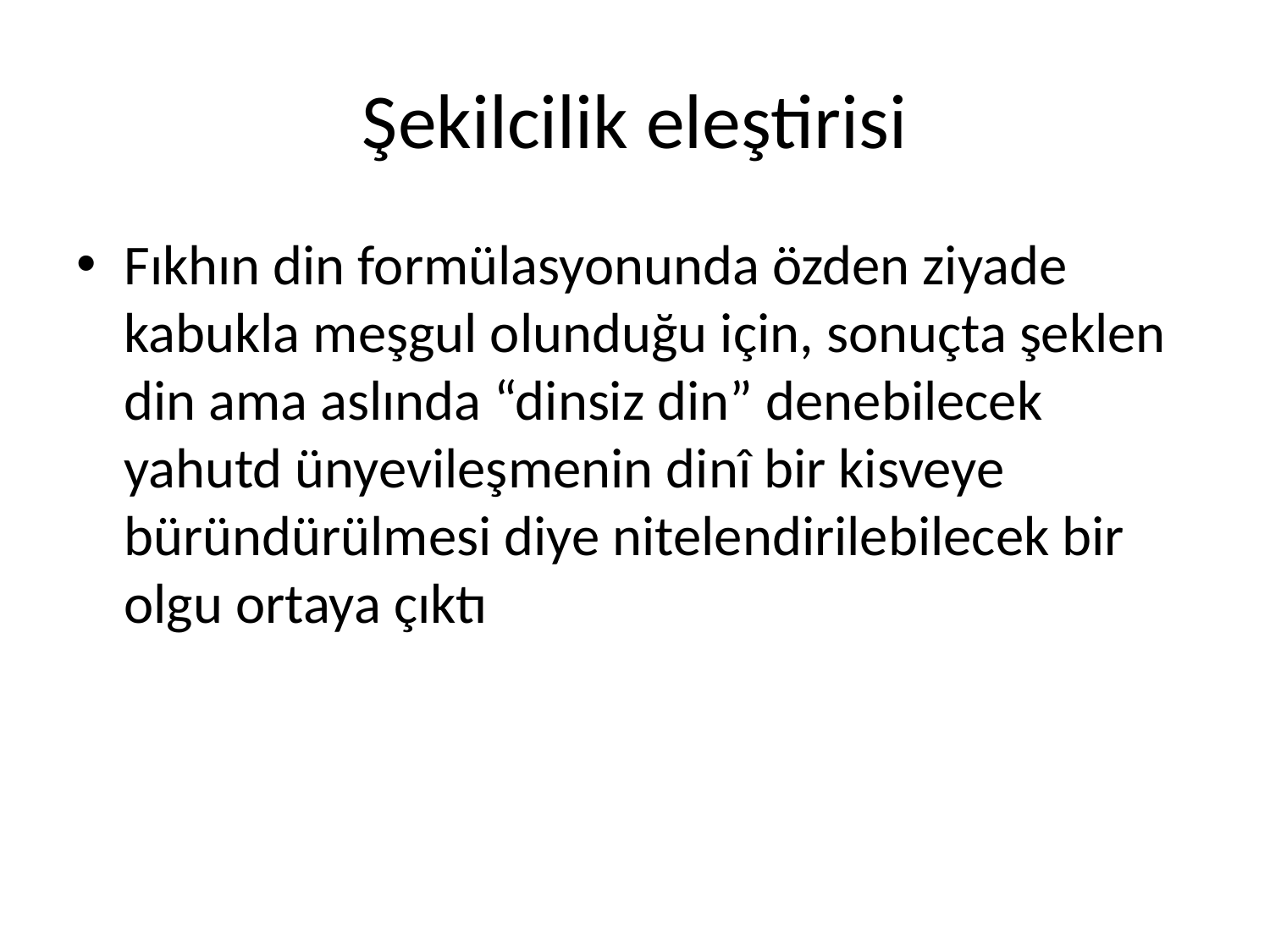

# Şekilcilik eleştirisi
Fıkhın din formülasyonunda özden ziyade kabukla meşgul olunduğu için, sonuçta şeklen din ama aslında “dinsiz din” denebilecek yahutd ünyevileşmenin dinî bir kisveye büründürülmesi diye nitelendirilebilecek bir olgu ortaya çıktı